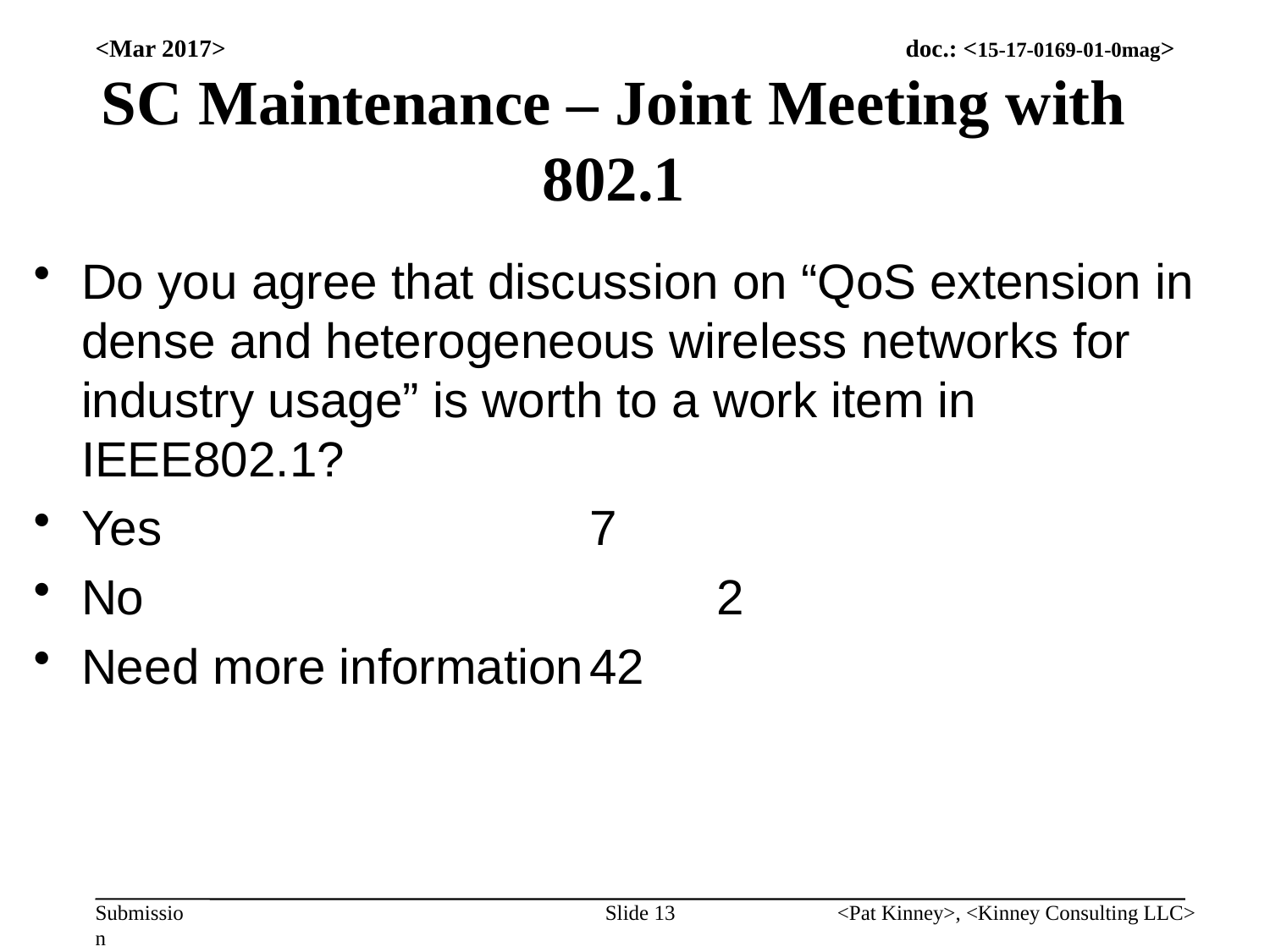

<Mar 2017>
SC Maintenance – Joint Meeting with 802.1
Do you agree that discussion on “QoS extension in dense and heterogeneous wireless networks for industry usage” is worth to a work item in IEEE802.1?
Yes				7
No 					2
Need more information	42
Slide 13
<Pat Kinney>, <Kinney Consulting LLC>